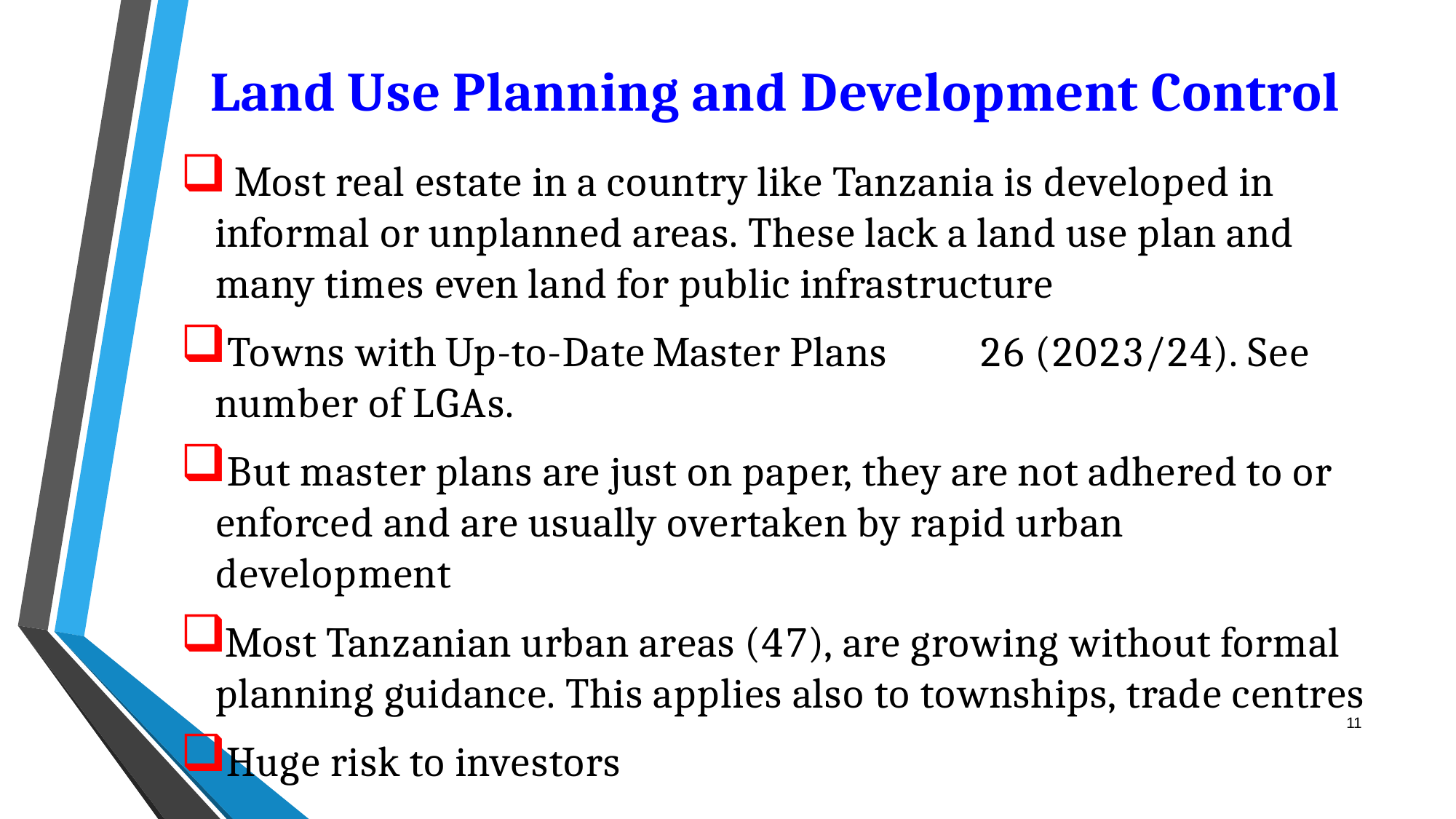

# Land Use Planning and Development Control
 Most real estate in a country like Tanzania is developed in informal or unplanned areas. These lack a land use plan and many times even land for public infrastructure
Towns with Up-to-Date Master Plans	26 (2023/24). See number of LGAs.
But master plans are just on paper, they are not adhered to or enforced and are usually overtaken by rapid urban development
Most Tanzanian urban areas (47), are growing without formal planning guidance. This applies also to townships, trade centres
Huge risk to investors
11